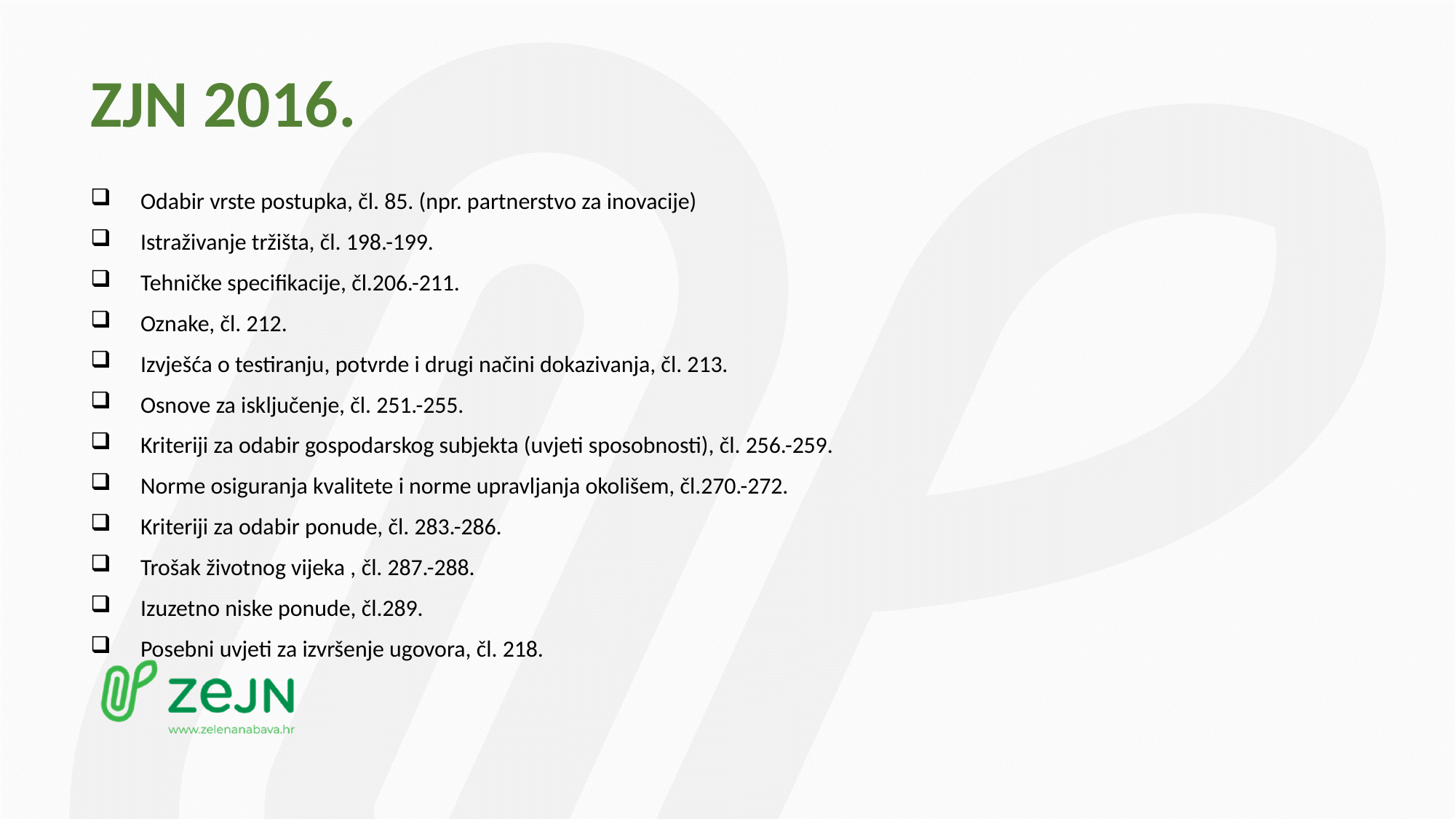

# ZJN 2016.
Odabir vrste postupka, čl. 85. (npr. partnerstvo za inovacije)
Istraživanje tržišta, čl. 198.-199.
Tehničke specifikacije, čl.206.-211.
Oznake, čl. 212.
Izvješća o testiranju, potvrde i drugi načini dokazivanja, čl. 213.
Osnove za isključenje, čl. 251.-255.
Kriteriji za odabir gospodarskog subjekta (uvjeti sposobnosti), čl. 256.-259.
Norme osiguranja kvalitete i norme upravljanja okolišem, čl.270.-272.
Kriteriji za odabir ponude, čl. 283.-286.
Trošak životnog vijeka , čl. 287.-288.
Izuzetno niske ponude, čl.289.
Posebni uvjeti za izvršenje ugovora, čl. 218.